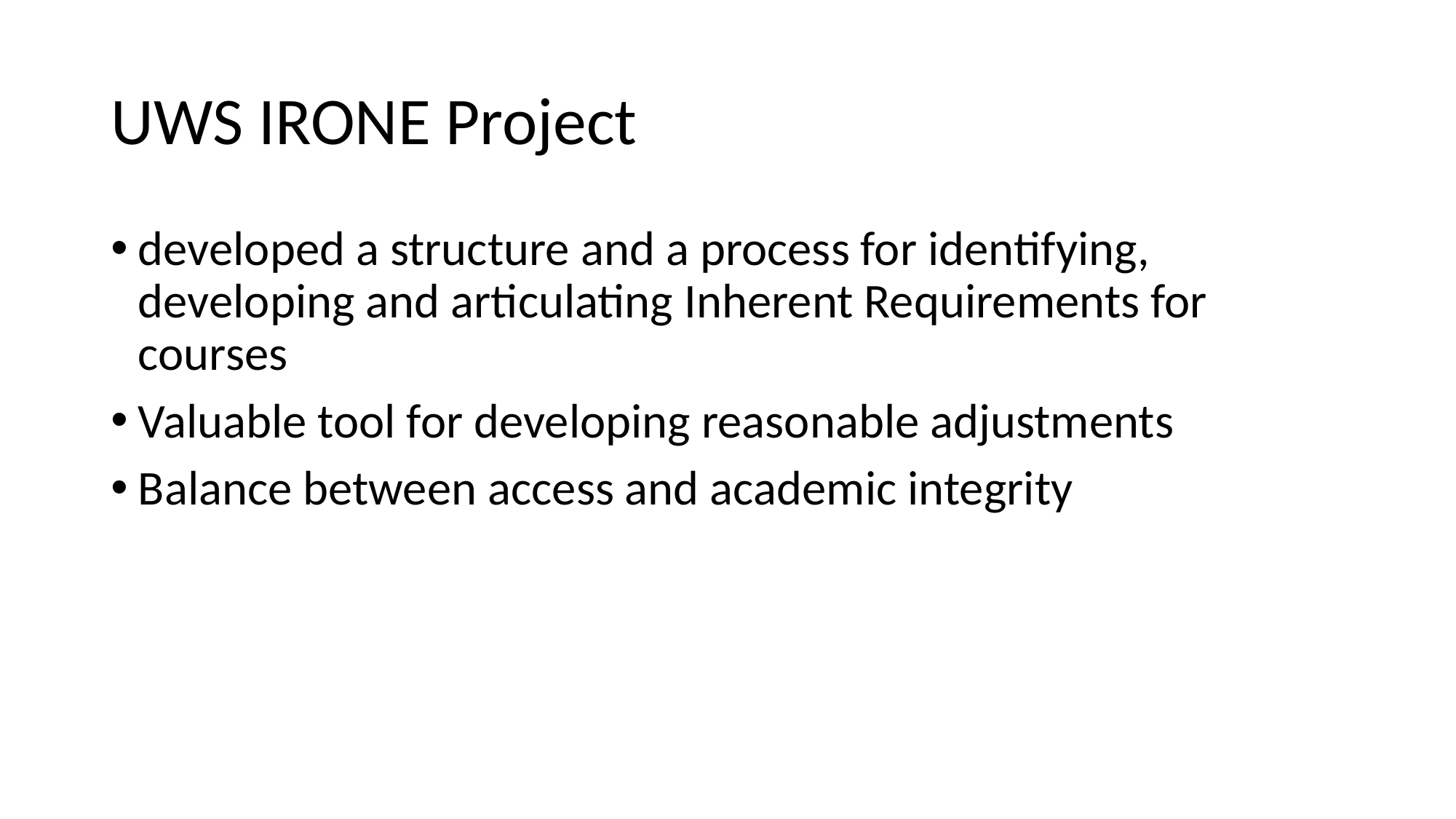

# UWS IRONE Project
developed a structure and a process for identifying, developing and articulating Inherent Requirements for courses
Valuable tool for developing reasonable adjustments
Balance between access and academic integrity